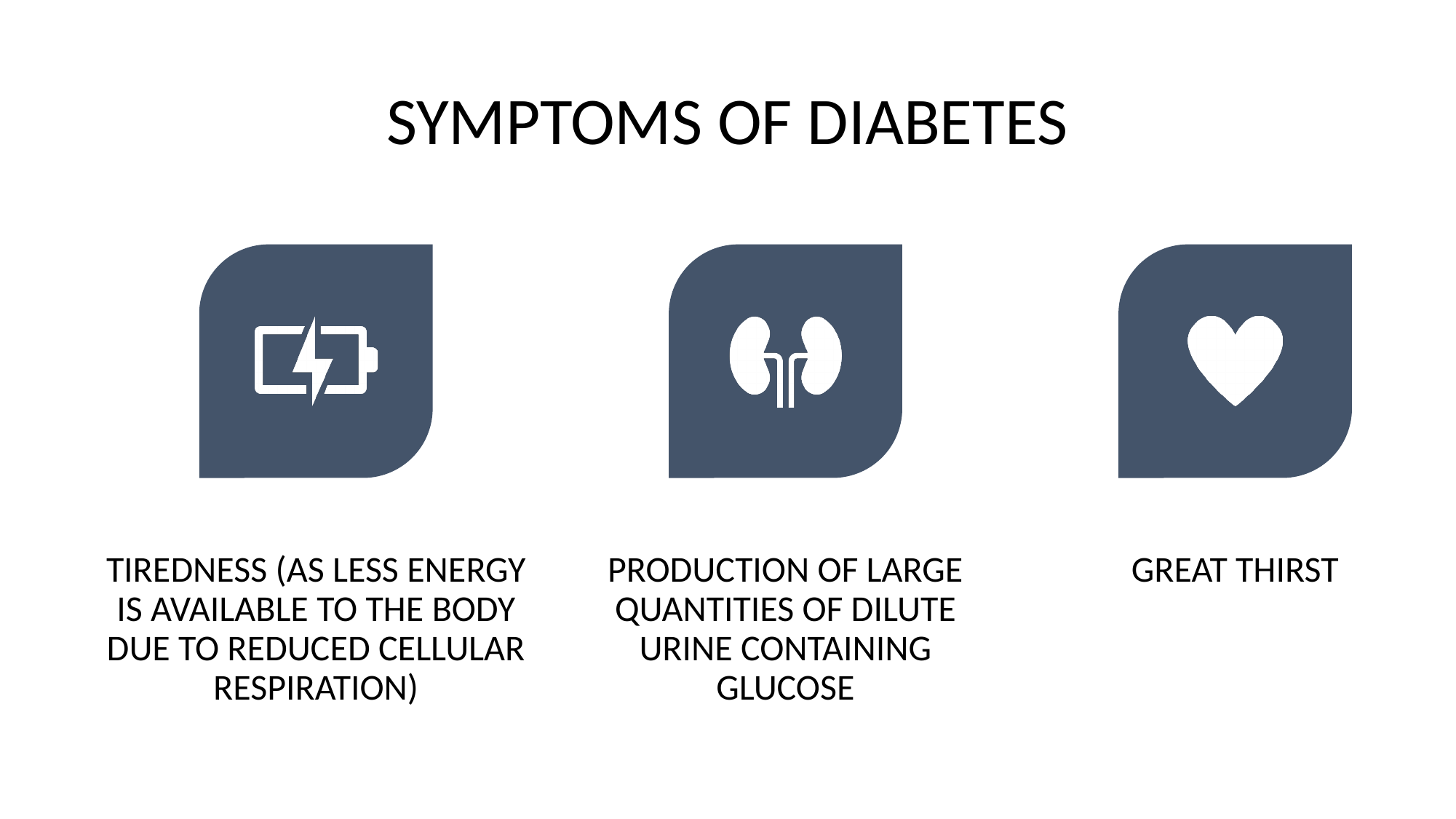

# SYMPTOMS OF DIABETES
TIREDNESS (AS LESS ENERGY IS AVAILABLE TO THE BODY DUE TO REDUCED CELLULAR RESPIRATION)
PRODUCTION OF LARGE QUANTITIES OF DILUTE URINE CONTAINING GLUCOSE
GREAT THIRST